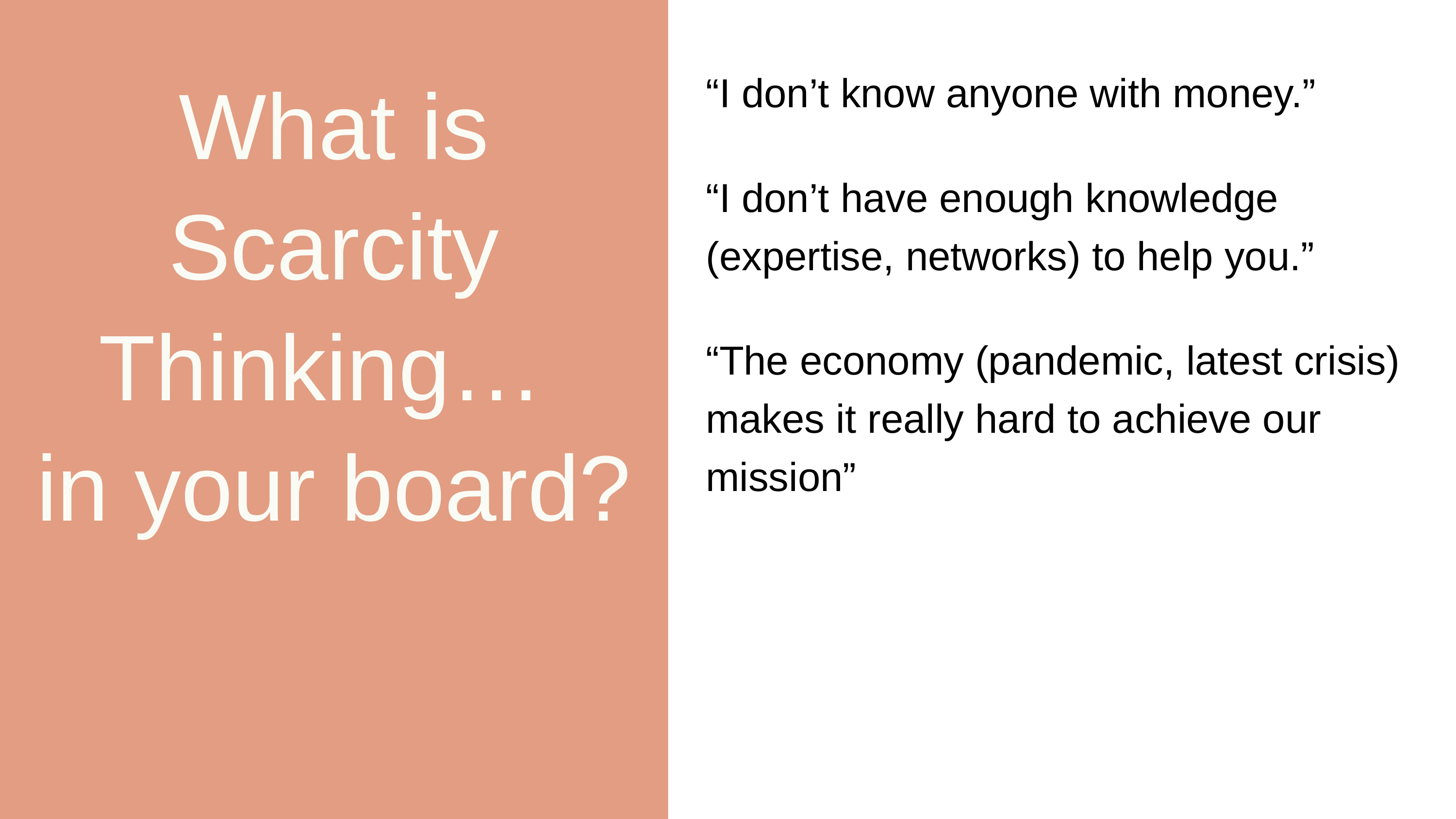

What is Scarcity Thinking…
in your board?
“I don’t know anyone with money.”
“I don’t have enough knowledge (expertise, networks) to help you.”
“The economy (pandemic, latest crisis) makes it really hard to achieve our mission”